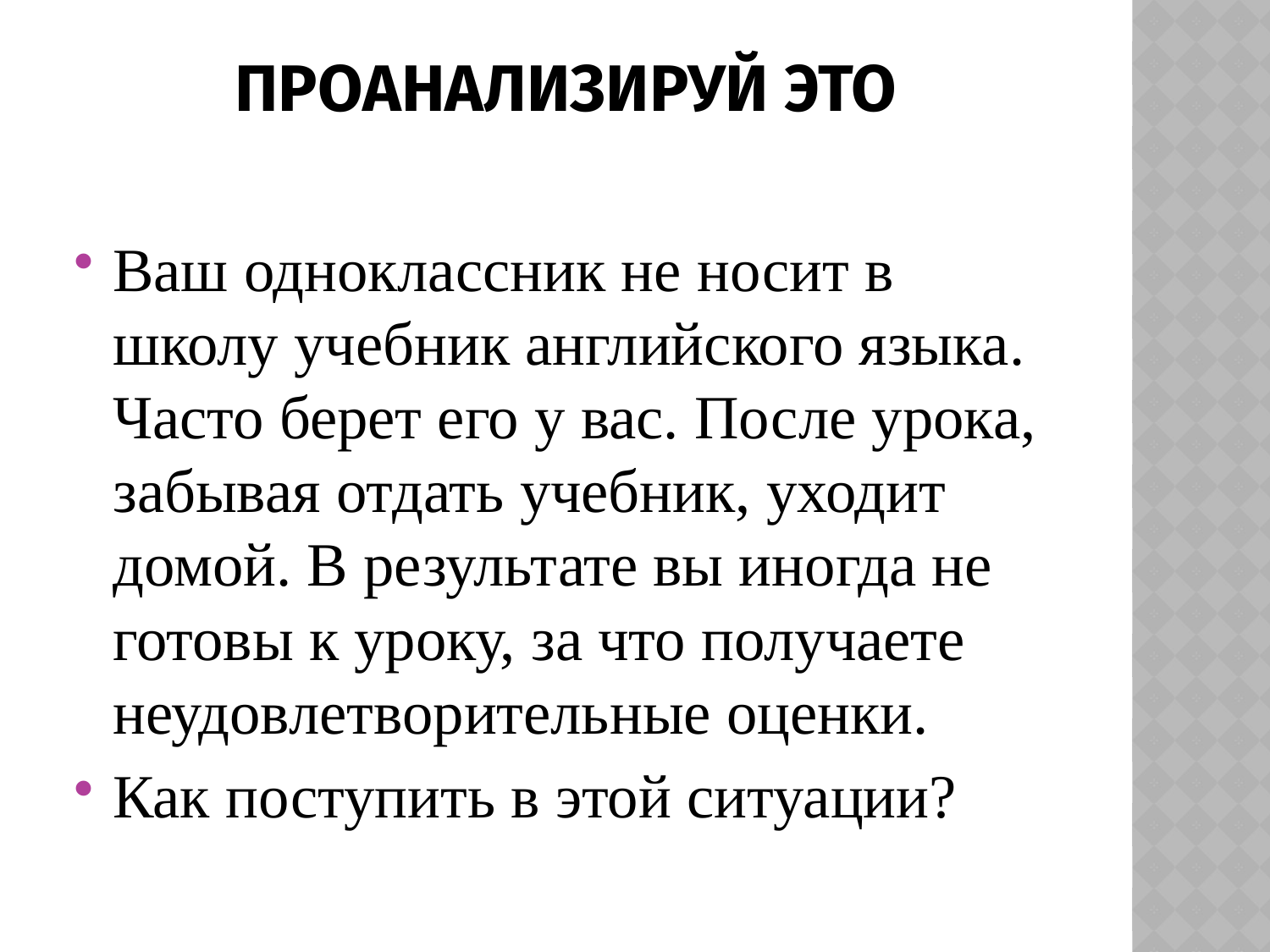

# Проанализируй это
Ваш одноклассник не носит в школу учебник английского языка. Часто берет его у вас. После урока, забывая отдать учебник, уходит домой. В результате вы иногда не готовы к уроку, за что получаете неудовлетворительные оценки.
Как поступить в этой ситуации?